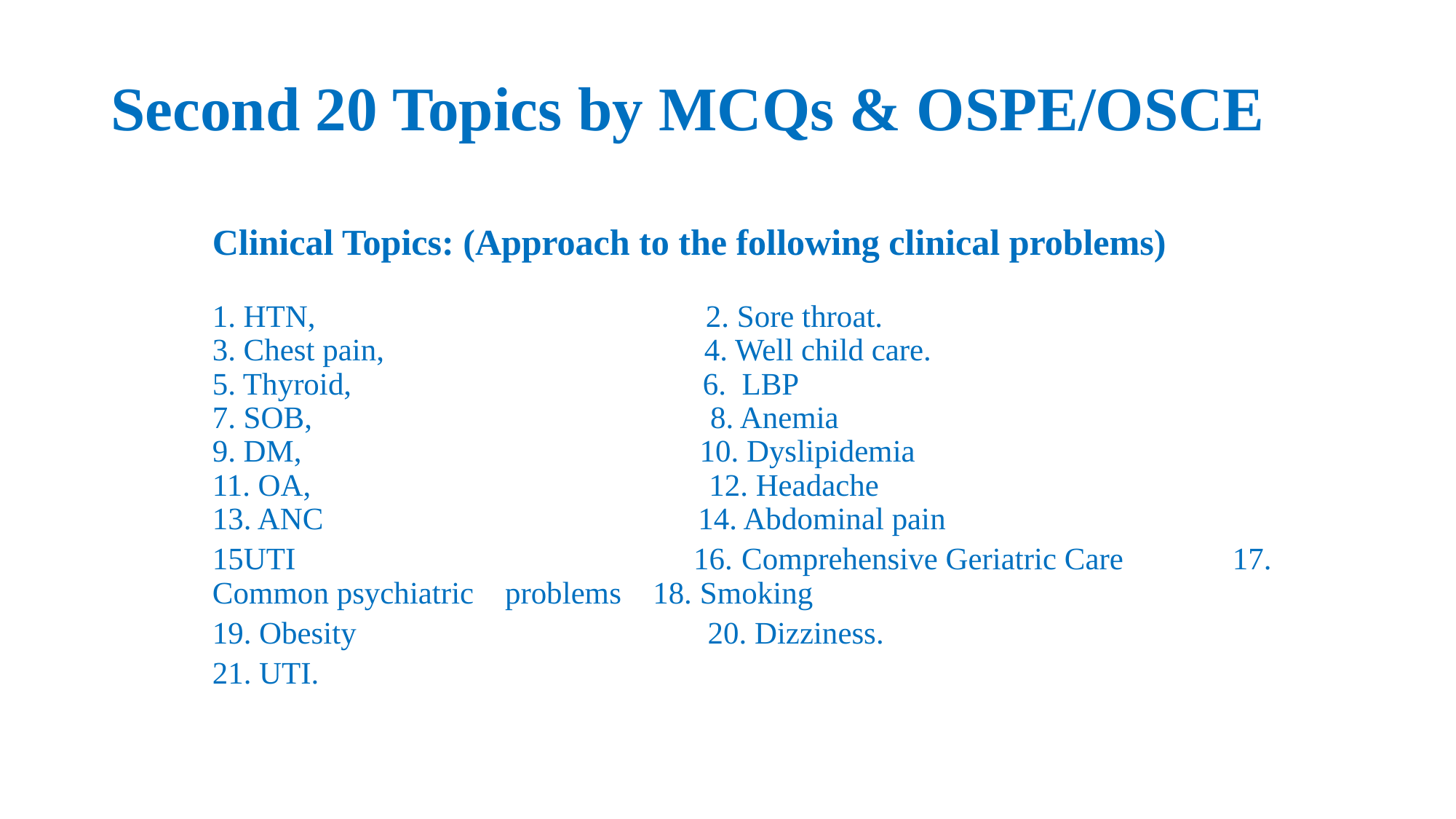

# Second 20 Topics by MCQs & OSPE/OSCE
Clinical Topics: (Approach to the following clinical problems)
1. HTN,                                                  2. Sore throat.
3. Chest pain,                                         4. Well child care.
5. Thyroid,                                             6.  LBP
7. SOB,                                                   8. Anemia
9. DM,                                                   10. Dyslipidemia
11. OA,                                                   12. Headache
13. ANC                                                14. Abdominal pain
15UTI                                                   16. Comprehensive Geriatric Care              17. Common psychiatric    problems    18. Smoking
19. Obesity                                             20. Dizziness.
21. UTI.